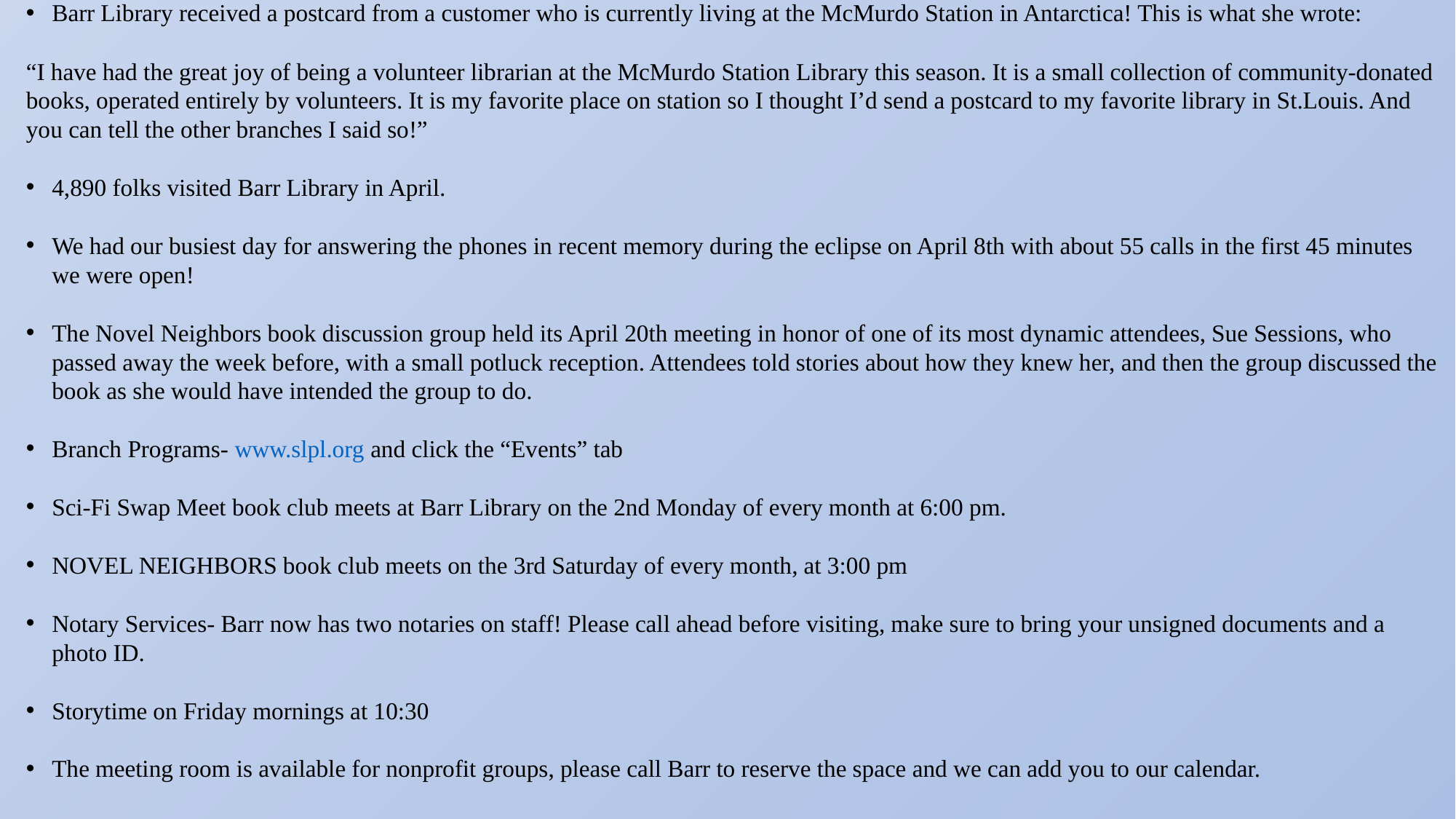

Barr Library received a postcard from a customer who is currently living at the McMurdo Station in Antarctica! This is what she wrote:
“I have had the great joy of being a volunteer librarian at the McMurdo Station Library this season. It is a small collection of community-donated books, operated entirely by volunteers. It is my favorite place on station so I thought I’d send a postcard to my favorite library in St.Louis. And you can tell the other branches I said so!”
4,890 folks visited Barr Library in April.

We had our busiest day for answering the phones in recent memory during the eclipse on April 8th with about 55 calls in the first 45 minutes we were open!

The Novel Neighbors book discussion group held its April 20th meeting in honor of one of its most dynamic attendees, Sue Sessions, who passed away the week before, with a small potluck reception. Attendees told stories about how they knew her, and then the group discussed the book as she would have intended the group to do.
Branch Programs- www.slpl.org and click the “Events” tab

Sci-Fi Swap Meet book club meets at Barr Library on the 2nd Monday of every month at 6:00 pm.

NOVEL NEIGHBORS book club meets on the 3rd Saturday of every month, at 3:00 pm

Notary Services- Barr now has two notaries on staff! Please call ahead before visiting, make sure to bring your unsigned documents and a photo ID.

Storytime on Friday mornings at 10:30

The meeting room is available for nonprofit groups, please call Barr to reserve the space and we can add you to our calendar.